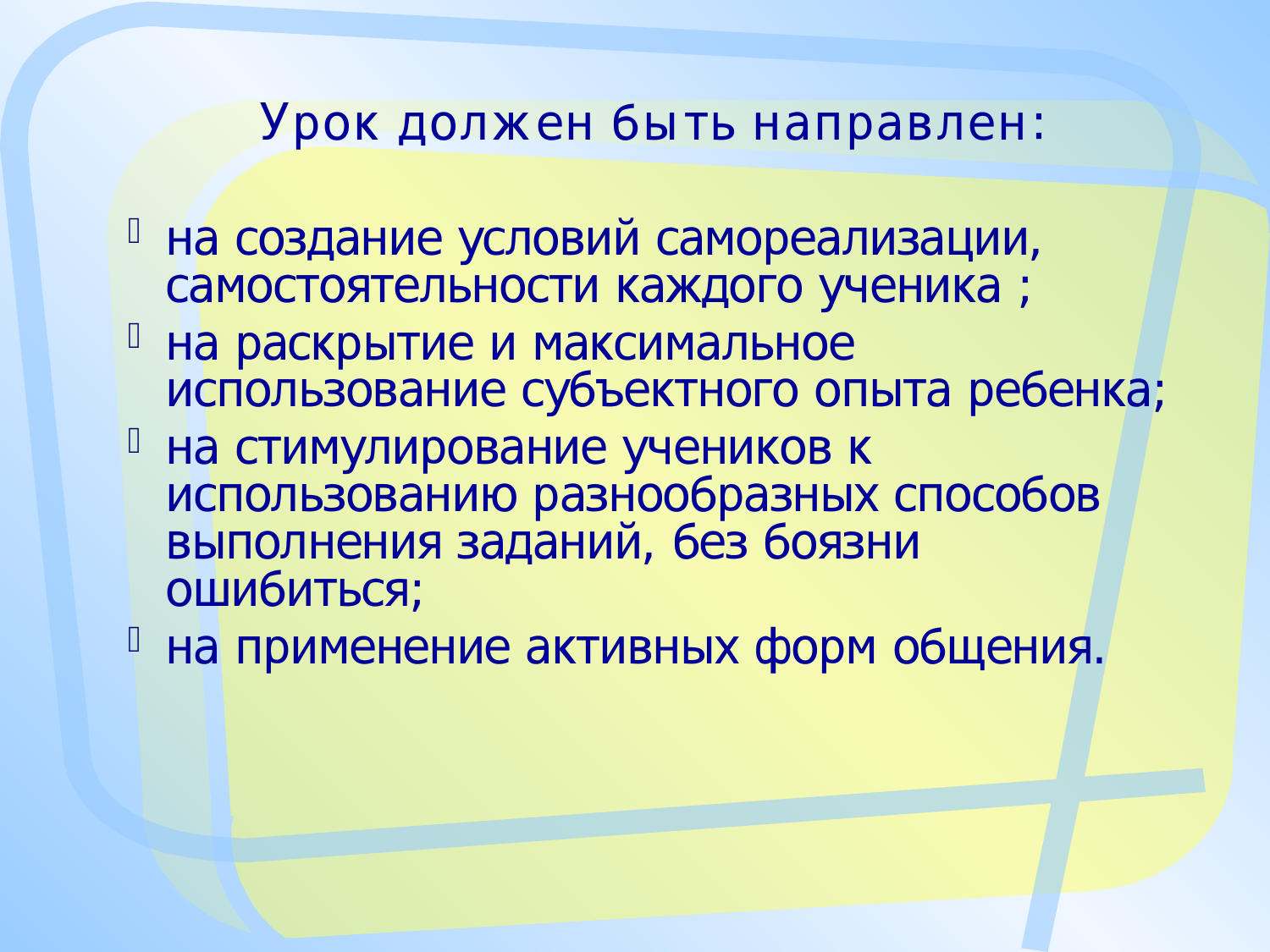

Урок должен быть направлен:

на создание условий самореализации, самостоятельности каждого ученика ;
на раскрытие и максимальное использование субъектного опыта ребенка;
на стимулирование учеников к использованию разнообразных способов выполнения заданий, без боязни ошибиться;
на применение активных форм общения.